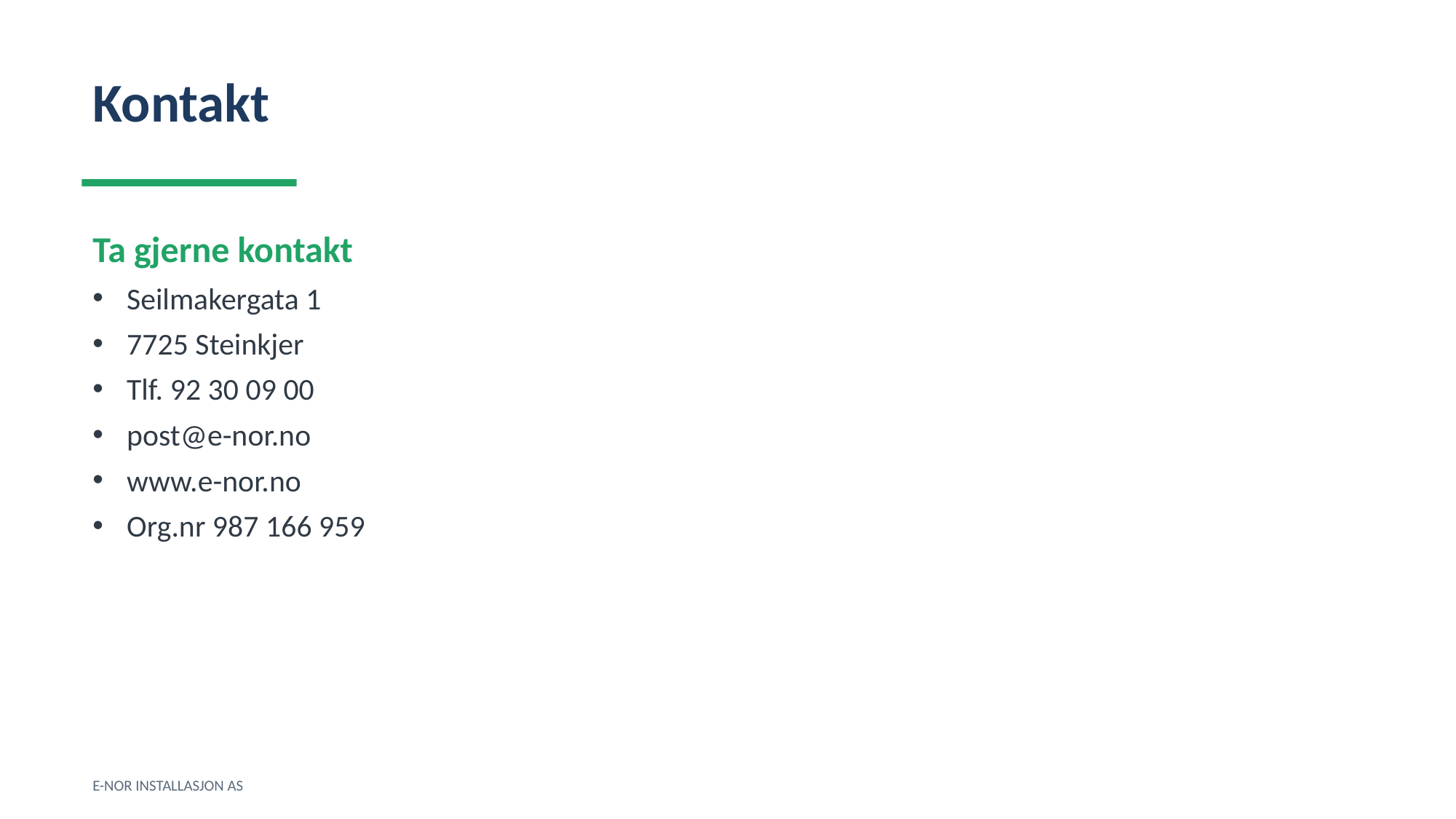

Kontakt

Ta gjerne kontakt
Seilmakergata 1
7725 Steinkjer
Tlf. 92 30 09 00
post@e-nor.no
www.e-nor.no
Org.nr 987 166 959
E-NOR INSTALLASJON AS